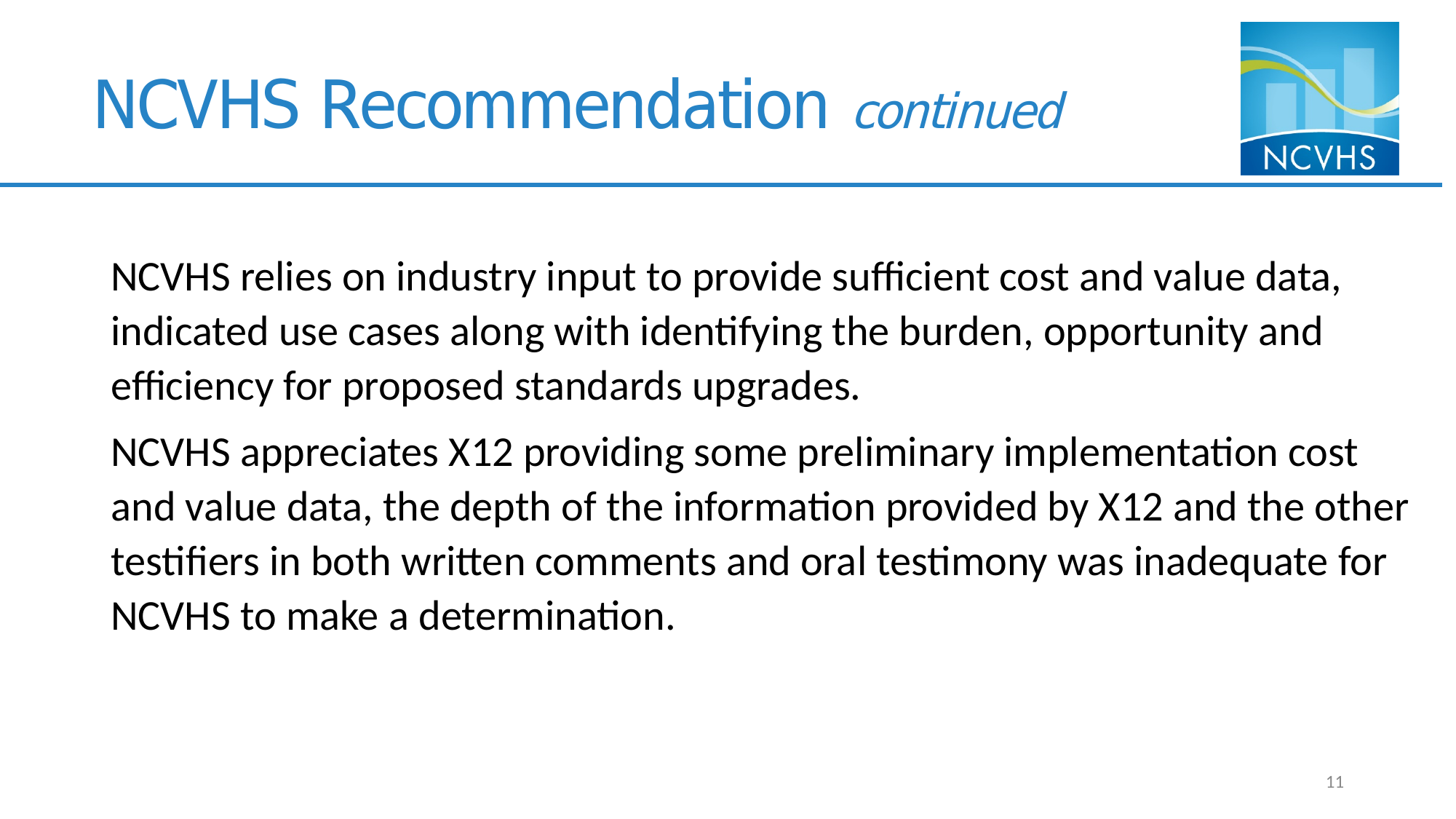

# NCVHS Recommendation continued
NCVHS relies on industry input to provide sufficient cost and value data, indicated use cases along with identifying the burden, opportunity and efficiency for proposed standards upgrades.
NCVHS appreciates X12 providing some preliminary implementation cost and value data, the depth of the information provided by X12 and the other testifiers in both written comments and oral testimony was inadequate for NCVHS to make a determination.

11